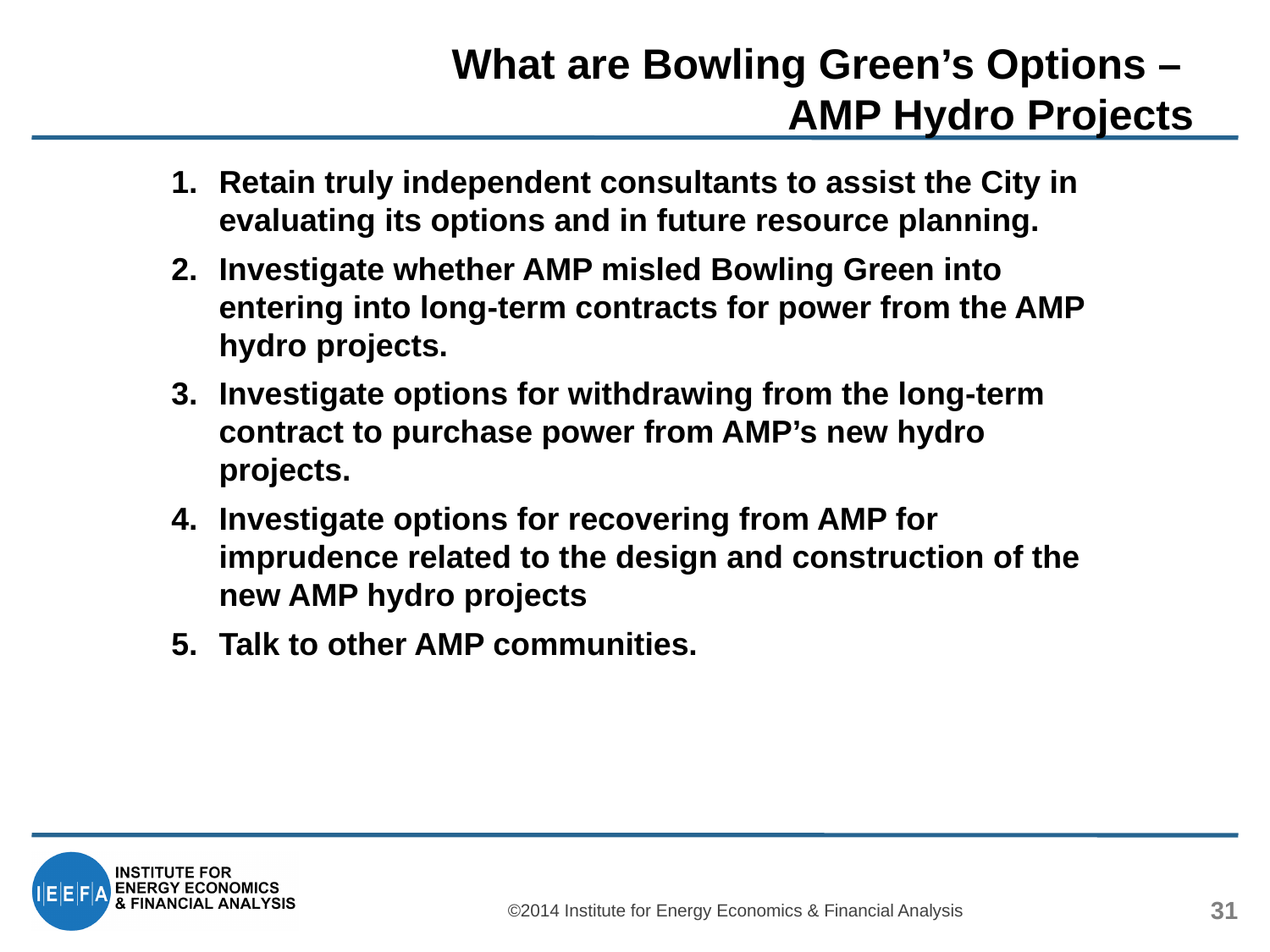

# What are Bowling Green’s Options – AMP Hydro Projects
Retain truly independent consultants to assist the City in evaluating its options and in future resource planning.
Investigate whether AMP misled Bowling Green into entering into long-term contracts for power from the AMP hydro projects.
Investigate options for withdrawing from the long-term contract to purchase power from AMP’s new hydro projects.
Investigate options for recovering from AMP for imprudence related to the design and construction of the new AMP hydro projects
Talk to other AMP communities.

©2014 Institute for Energy Economics & Financial Analysis
31